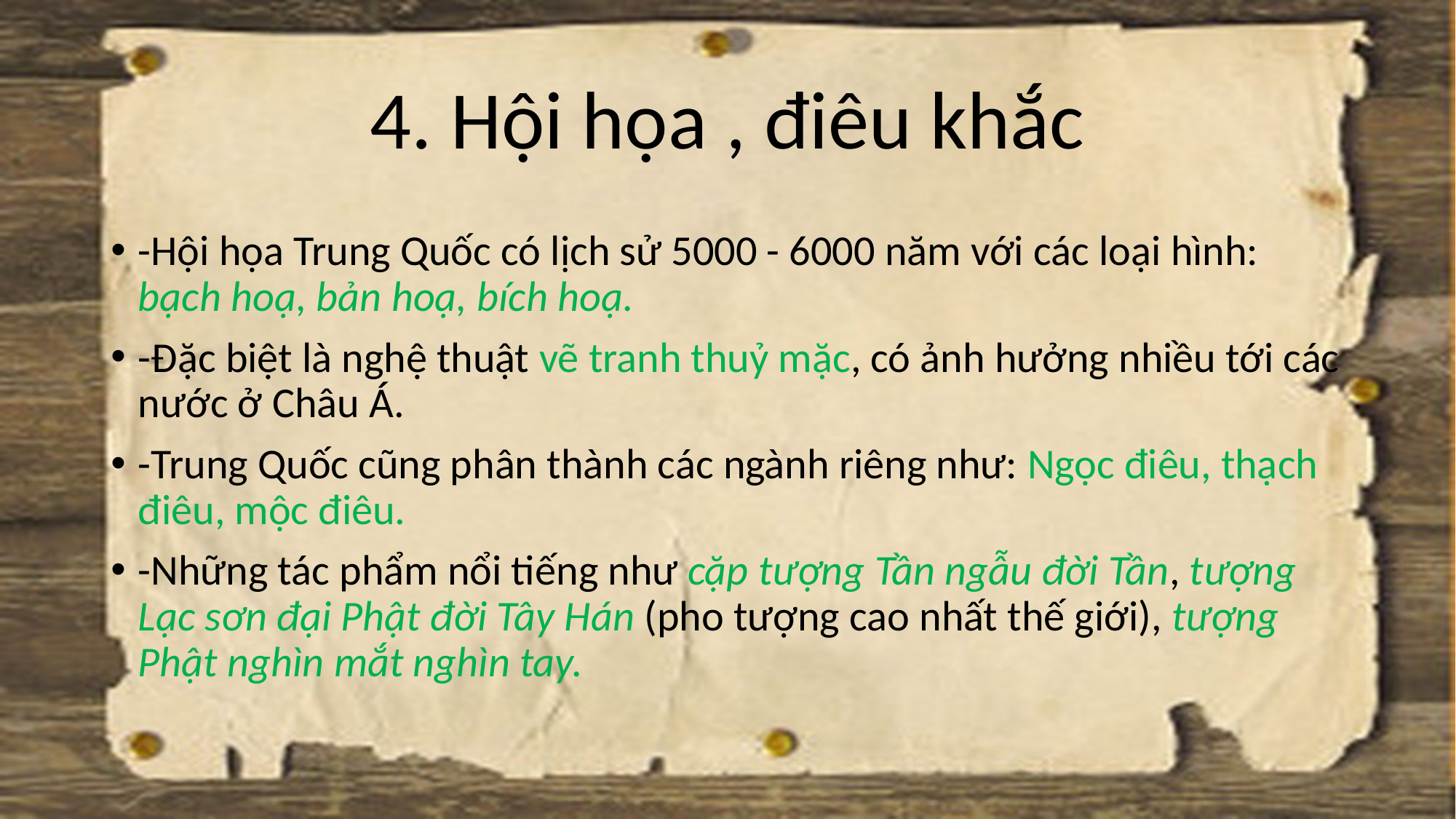

# 4. Hội họa , điêu khắc
-Hội họa Trung Quốc có lịch sử 5000 - 6000 năm với các loại hình: bạch hoạ, bản hoạ, bích hoạ.
-Đặc biệt là nghệ thuật vẽ tranh thuỷ mặc, có ảnh hưởng nhiều tới các nước ở Châu Á.
-Trung Quốc cũng phân thành các ngành riêng như: Ngọc điêu, thạch điêu, mộc điêu.
-Những tác phẩm nổi tiếng như cặp tượng Tần ngẫu đời Tần, tượng Lạc sơn đại Phật đời Tây Hán (pho tượng cao nhất thế giới), tượng Phật nghìn mắt nghìn tay.